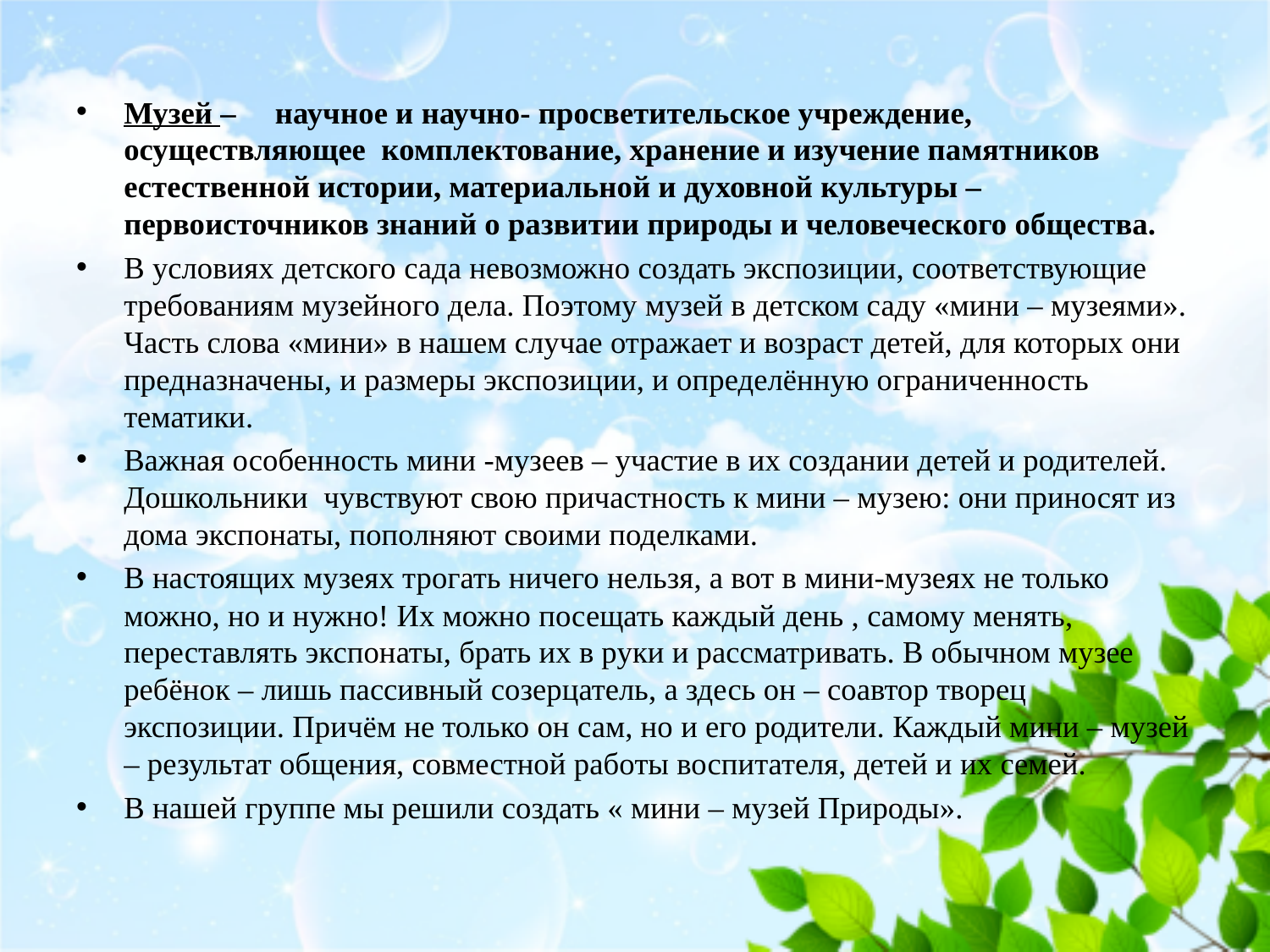

Музей –     научное и научно- просветительское учреждение, осуществляющее  комплектование, хранение и изучение памятников естественной истории, материальной и духовной культуры – первоисточников знаний о развитии природы и человеческого общества.
В условиях детского сада невозможно создать экспозиции, соответствующие требованиям музейного дела. Поэтому музей в детском саду «мини – музеями». Часть слова «мини» в нашем случае отражает и возраст детей, для которых они предназначены, и размеры экспозиции, и определённую ограниченность тематики.
Важная особенность мини -музеев – участие в их создании детей и родителей. Дошкольники  чувствуют свою причастность к мини – музею: они приносят из дома экспонаты, пополняют своими поделками.
В настоящих музеях трогать ничего нельзя, а вот в мини-музеях не только можно, но и нужно! Их можно посещать каждый день , самому менять, переставлять экспонаты, брать их в руки и рассматривать. В обычном музее ребёнок – лишь пассивный созерцатель, а здесь он – соавтор творец экспозиции. Причём не только он сам, но и его родители. Каждый мини – музей – результат общения, совместной работы воспитателя, детей и их семей.
В нашей группе мы решили создать « мини – музей Природы».